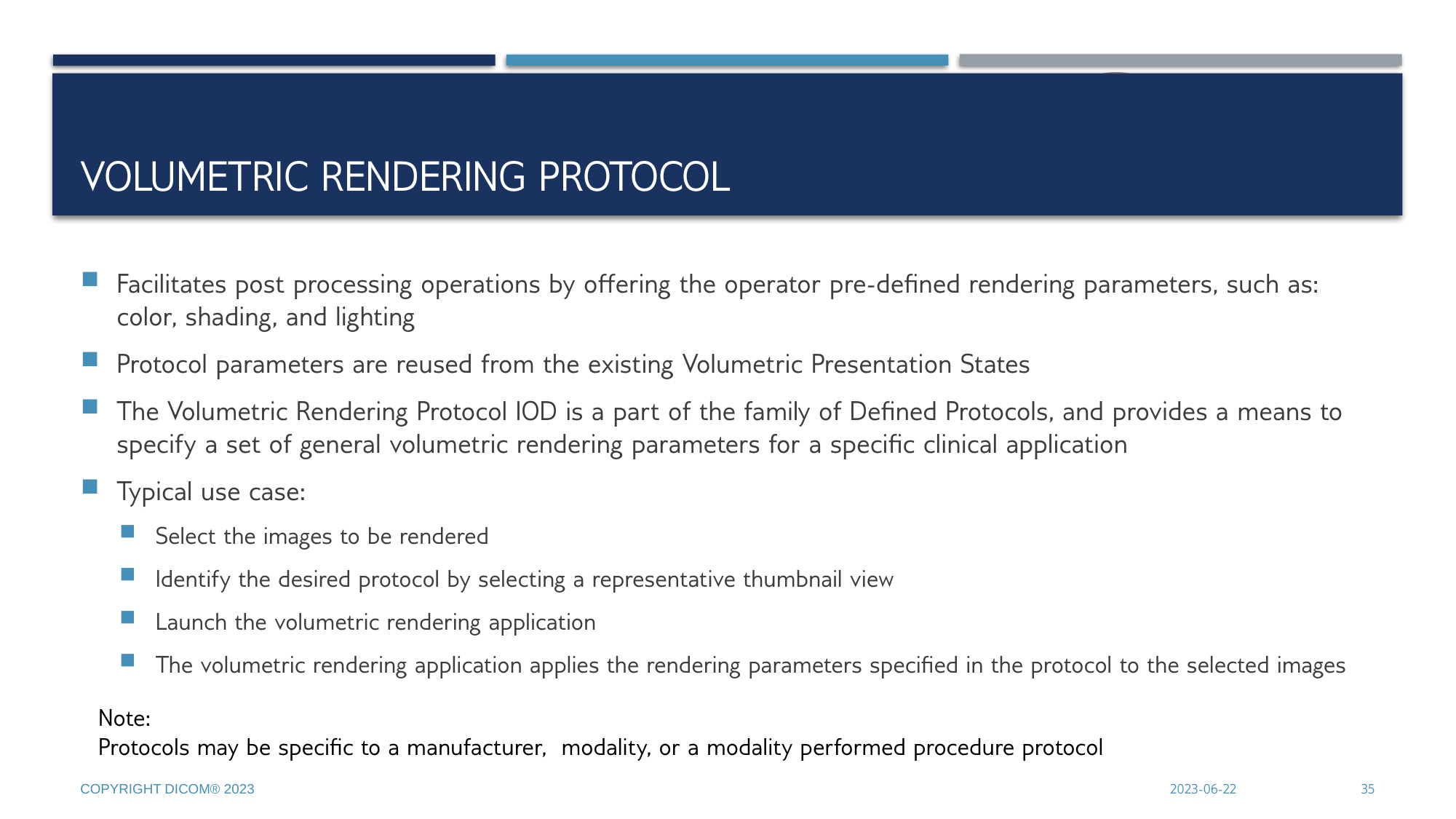

# Volumetric Rendering Protocol
Facilitates post processing operations by offering the operator pre-defined rendering parameters, such as: color, shading, and lighting
Protocol parameters are reused from the existing Volumetric Presentation States
The Volumetric Rendering Protocol IOD is a part of the family of Defined Protocols, and provides a means to specify a set of general volumetric rendering parameters for a specific clinical application
Typical use case:
Select the images to be rendered
Identify the desired protocol by selecting a representative thumbnail view
Launch the volumetric rendering application
The volumetric rendering application applies the rendering parameters specified in the protocol to the selected images

Note:
Protocols may be specific to a manufacturer,  modality, or a modality performed procedure protocol
Copyright DICOM® 2023
2023-06-22
35